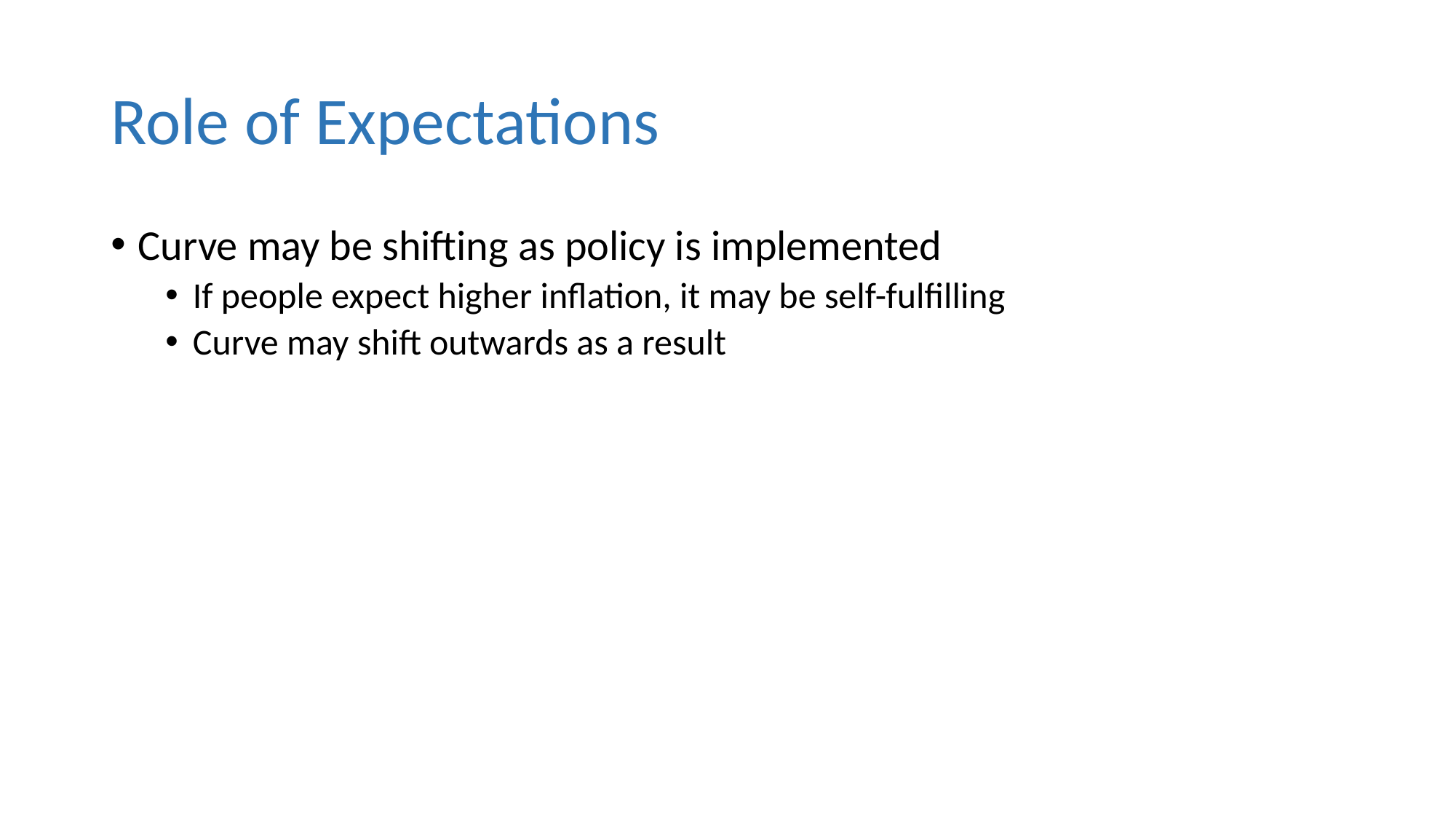

# Role of Expectations
Curve may be shifting as policy is implemented
If people expect higher inflation, it may be self-fulfilling
Curve may shift outwards as a result